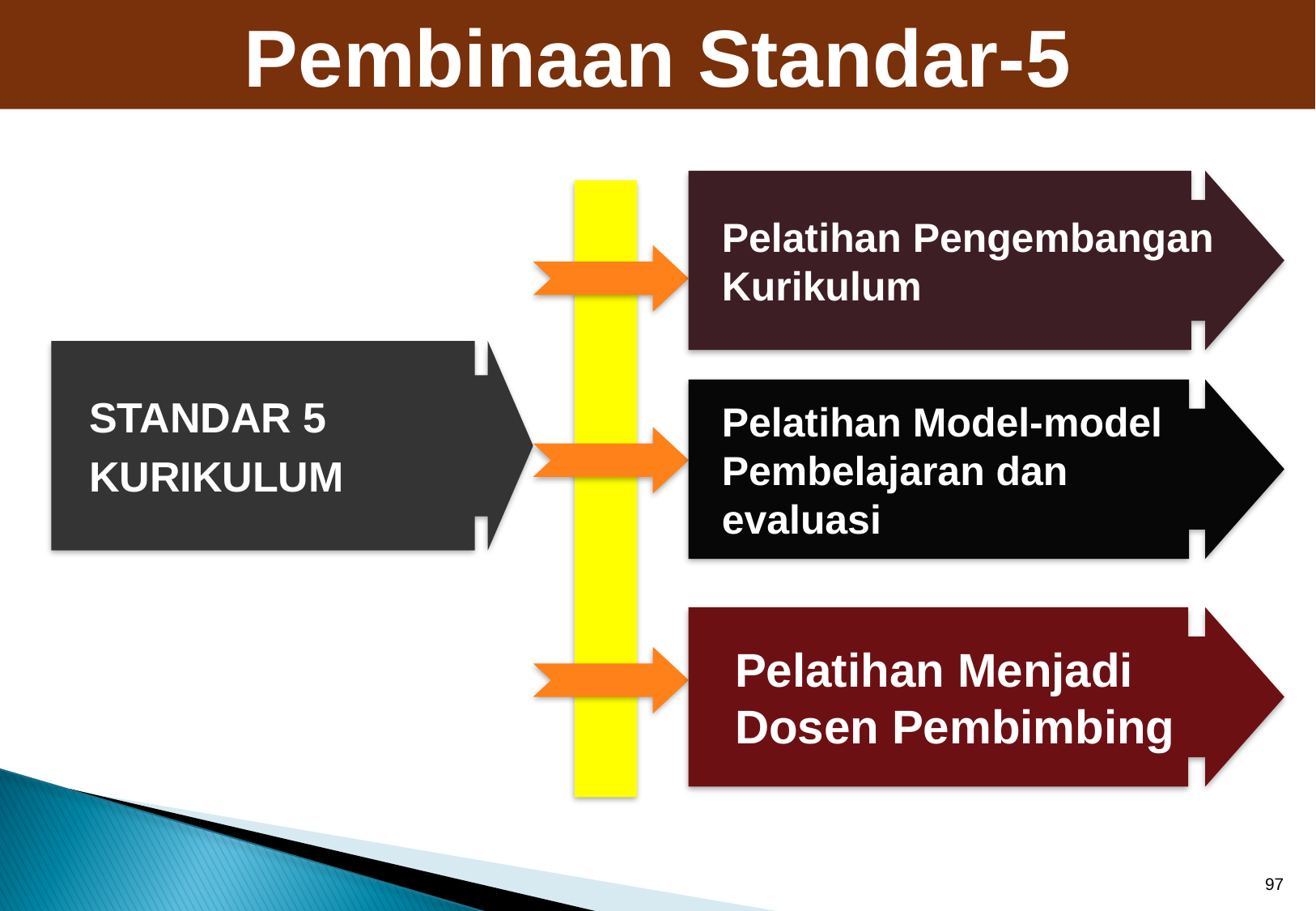

Pembinaan Standar-5
Pelatihan Pengembangan
Kurikulum

   STANDAR 5
   KURIKULUM
Pelatihan Model-model
Pembelajaran dan
evaluasi

 Pelatihan Menjadi
 Dosen Pembimbing

97